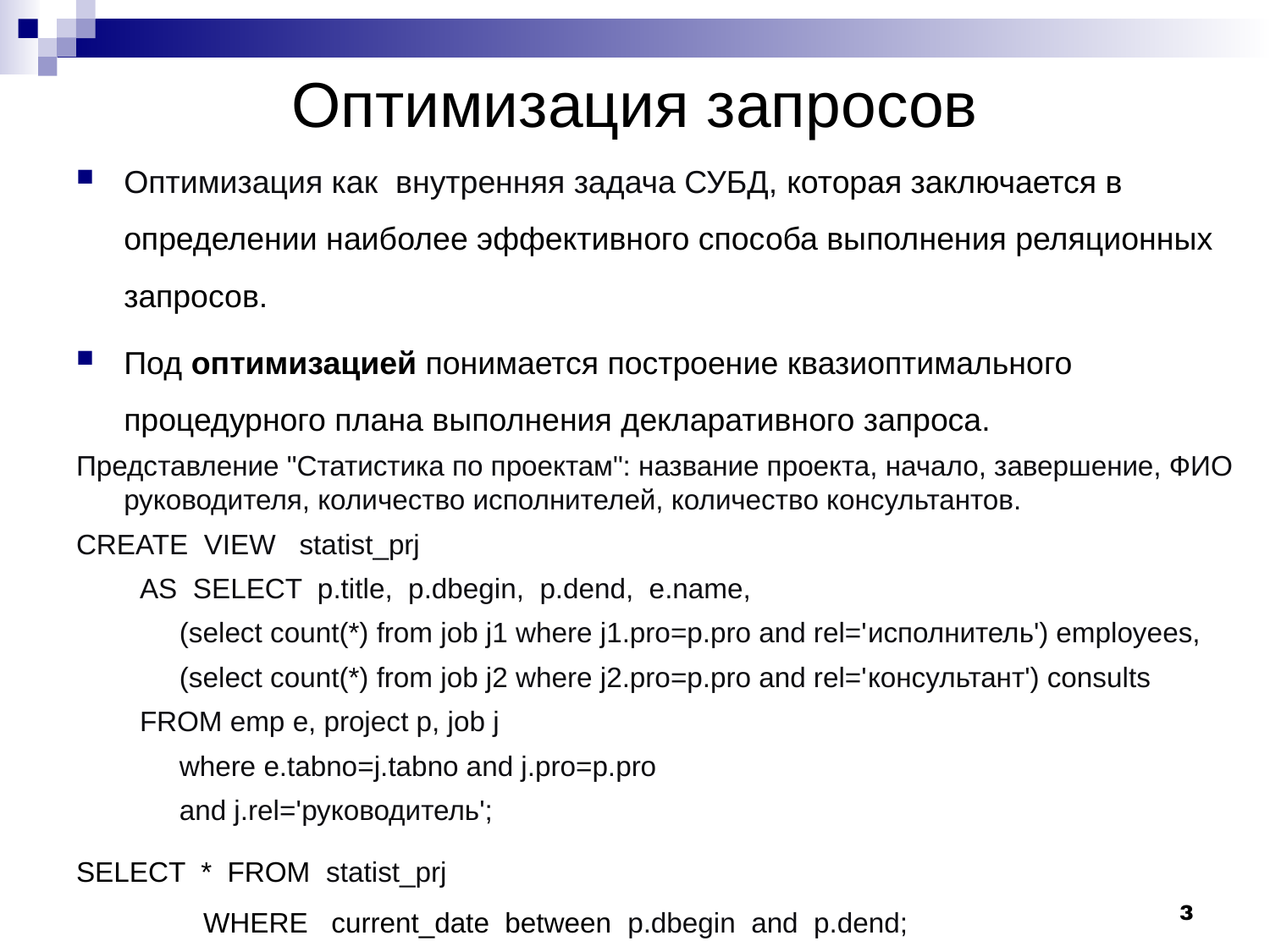

# Оптимизация запросов
Оптимизация как  внутренняя задача СУБД, которая заключается в определении наиболее эффективного способа выполнения реляционных запросов.
Под оптимизацией понимается построение квазиоптимального процедурного плана выполнения декларативного запроса.
Представление "Статистика по проектам": название проекта, начало, завершение, ФИО руководителя, количество исполнителей, количество консультантов.
CREATE  VIEW   statist_prj
AS  SELECT  p.title,  p.dbegin,  p.dend,  e.name,
	(select count(*) from job j1 where j1.pro=p.pro and rel='исполнитель') employees,
	(select count(*) from job j2 where j2.pro=p.pro and rel='консультант') consults
FROM emp e, project p, job j
	where e.tabno=j.tabno and j.pro=p.pro
	and j.rel='руководитель';
SELECT  *  FROM  statist_prj
	WHERE   current_date  between  p.dbegin  and  p.dend;
3